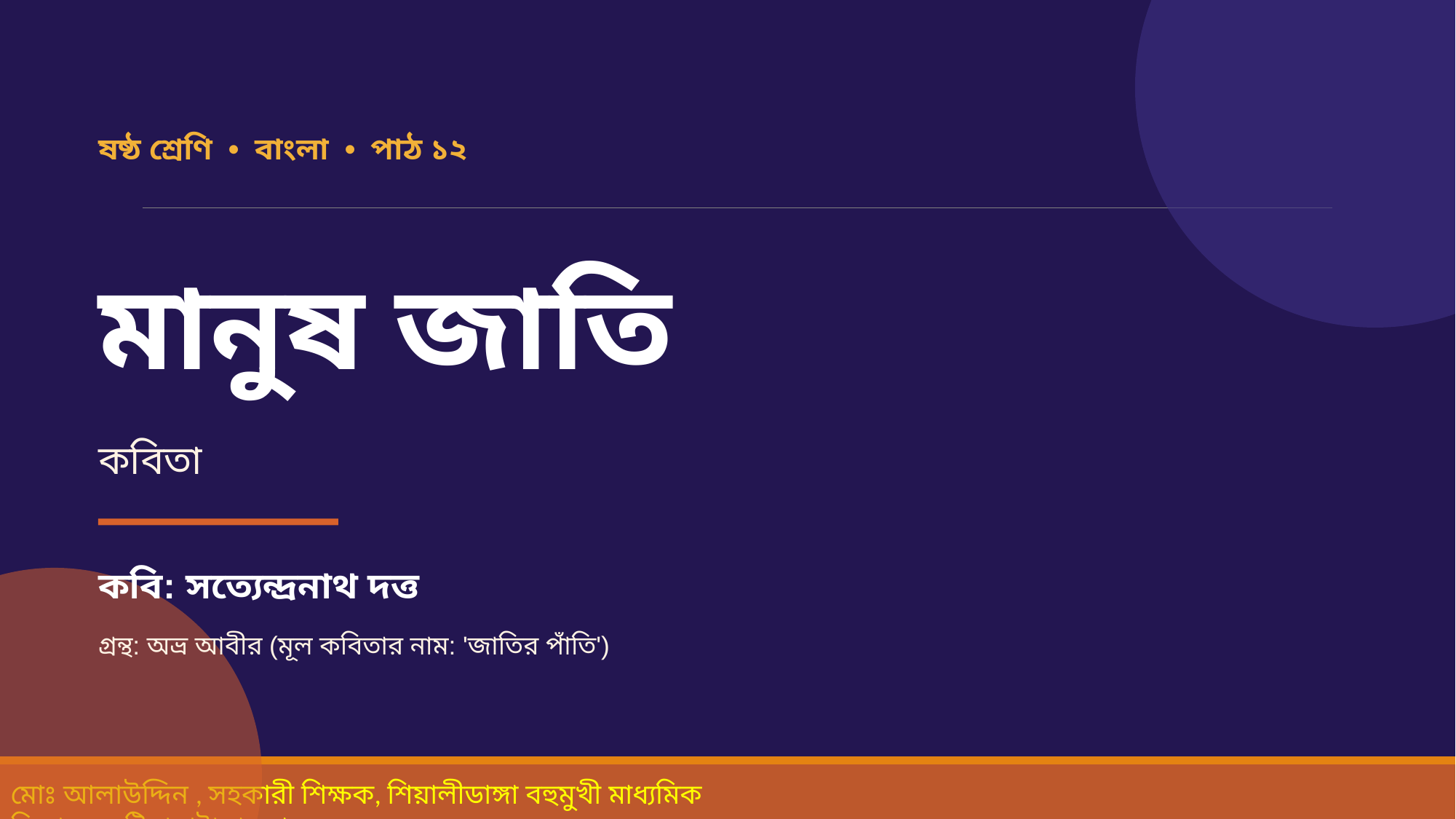

ষষ্ঠ শ্রেণি  •  বাংলা  •  পাঠ ১২
মানুষ জাতি
কবিতা

কবি: সত্যেন্দ্রনাথ দত্ত

গ্রন্থ: অভ্র আবীর (মূল কবিতার নাম: 'জাতির পাঁতি')